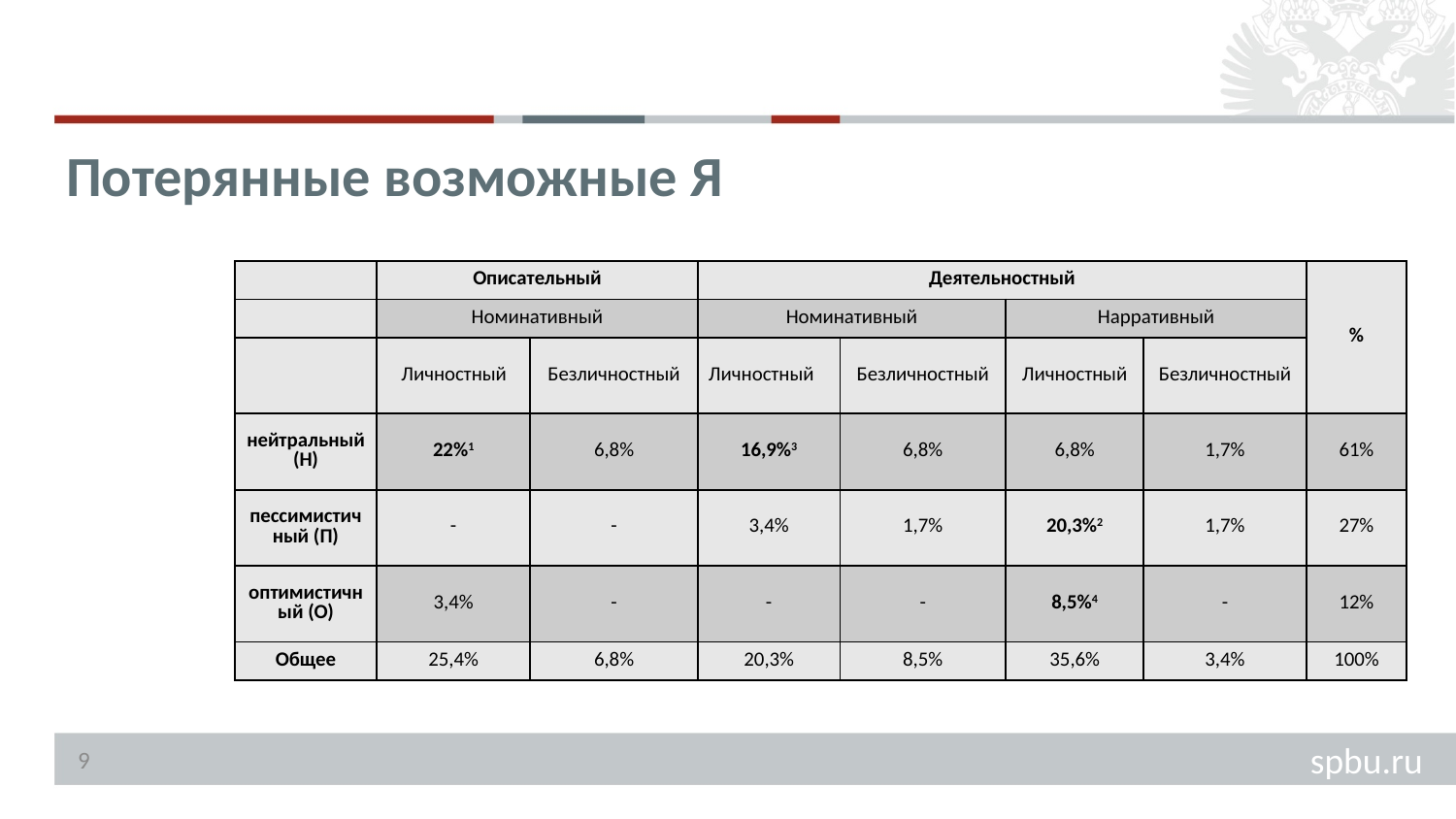

#
Потерянные возможные Я

|  | Описательный |  | Деятельностный |  |  |  | % |
| --- | --- | --- | --- | --- | --- | --- | --- |
|  | Номинативный |  | Номинативный |  | Нарративный |  |  |
|  | Личностный | Безличностный | Личностный | Безличностный | Личностный | Безличностный |  |
| нейтральный (Н) | 22%1 | 6,8% | 16,9%3 | 6,8% | 6,8% | 1,7% | 61% |
| пессимистичный (П) | - | - | 3,4% | 1,7% | 20,3%2 | 1,7% | 27% |
| оптимистичный (О) | 3,4% | - | - | - | 8,5%4 | - | 12% |
| Общее | 25,4% | 6,8% | 20,3% | 8,5% | 35,6% | 3,4% | 100% |
9